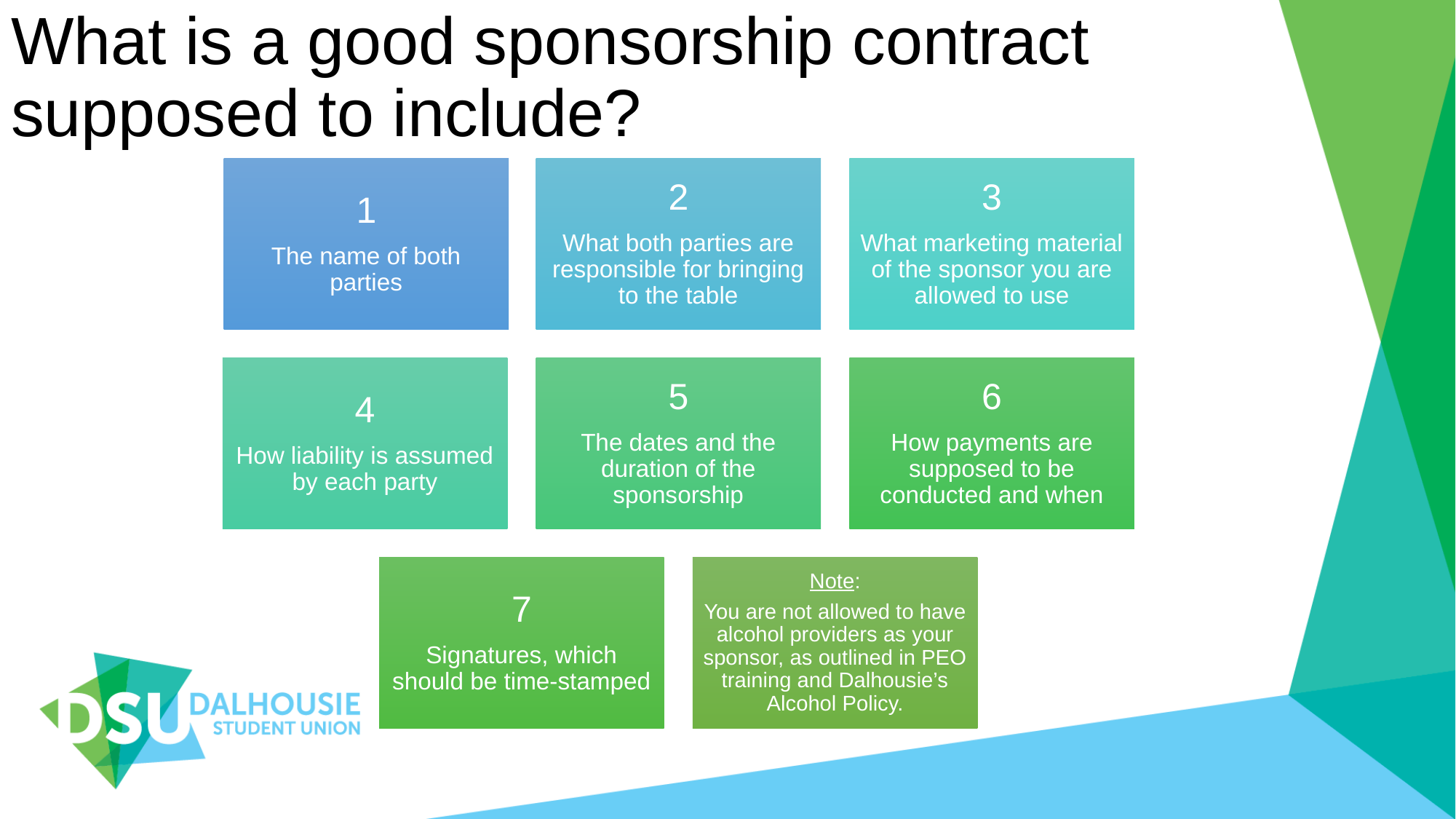

# What is a good sponsorship contract supposed to include?
1
The name of both parties
2
What both parties are responsible for bringing to the table
3
What marketing material of the sponsor you are allowed to use
4
How liability is assumed by each party
5
The dates and the duration of the sponsorship
6
How payments are supposed to be conducted and when
7
Signatures, which should be time-stamped
Note:
You are not allowed to have alcohol providers as your sponsor, as outlined in PEO training and Dalhousie’s Alcohol Policy.